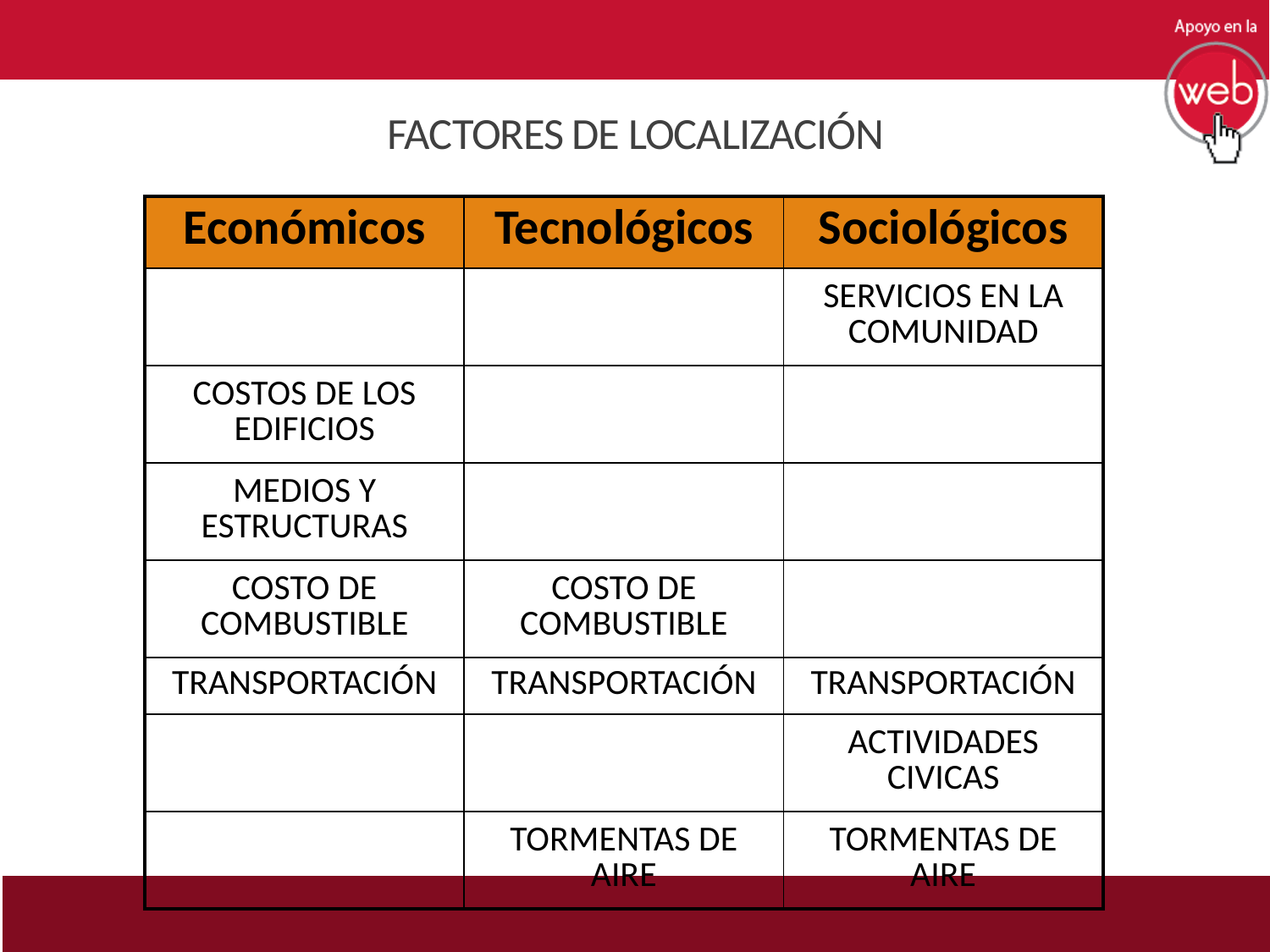

FACTORES DE LOCALIZACIÓN
| Económicos | Tecnológicos | Sociológicos |
| --- | --- | --- |
|  |  | SERVICIOS EN LA COMUNIDAD |
| COSTOS DE LOS EDIFICIOS |  |  |
| MEDIOS Y ESTRUCTURAS |  |  |
| COSTO DE COMBUSTIBLE | COSTO DE COMBUSTIBLE |  |
| TRANSPORTACIÓN | TRANSPORTACIÓN | TRANSPORTACIÓN |
|  |  | ACTIVIDADES CIVICAS |
|  | TORMENTAS DE AIRE | TORMENTAS DE AIRE |